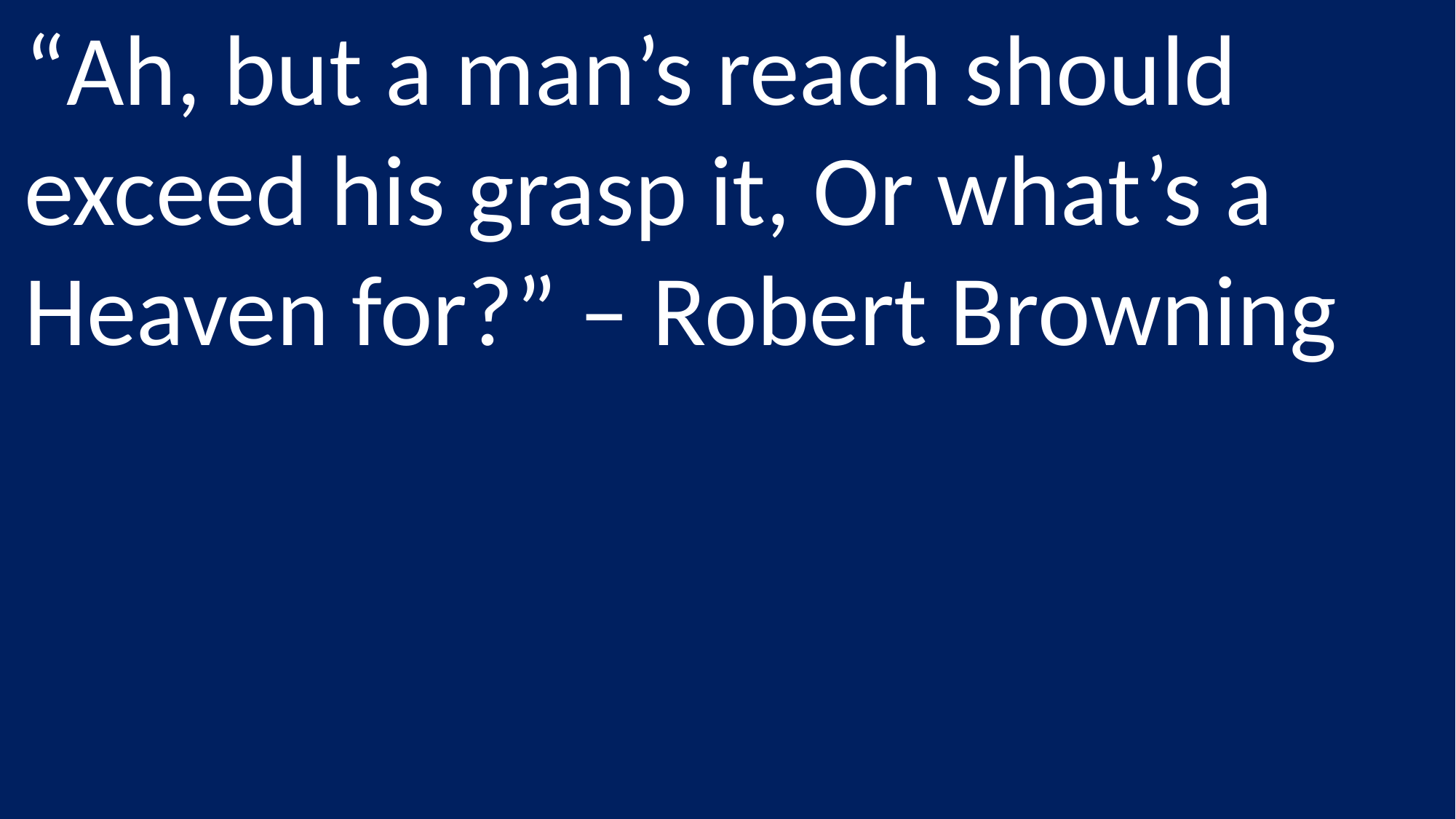

“Ah, but a man’s reach should exceed his grasp it, Or what’s a Heaven for?” – Robert Browning